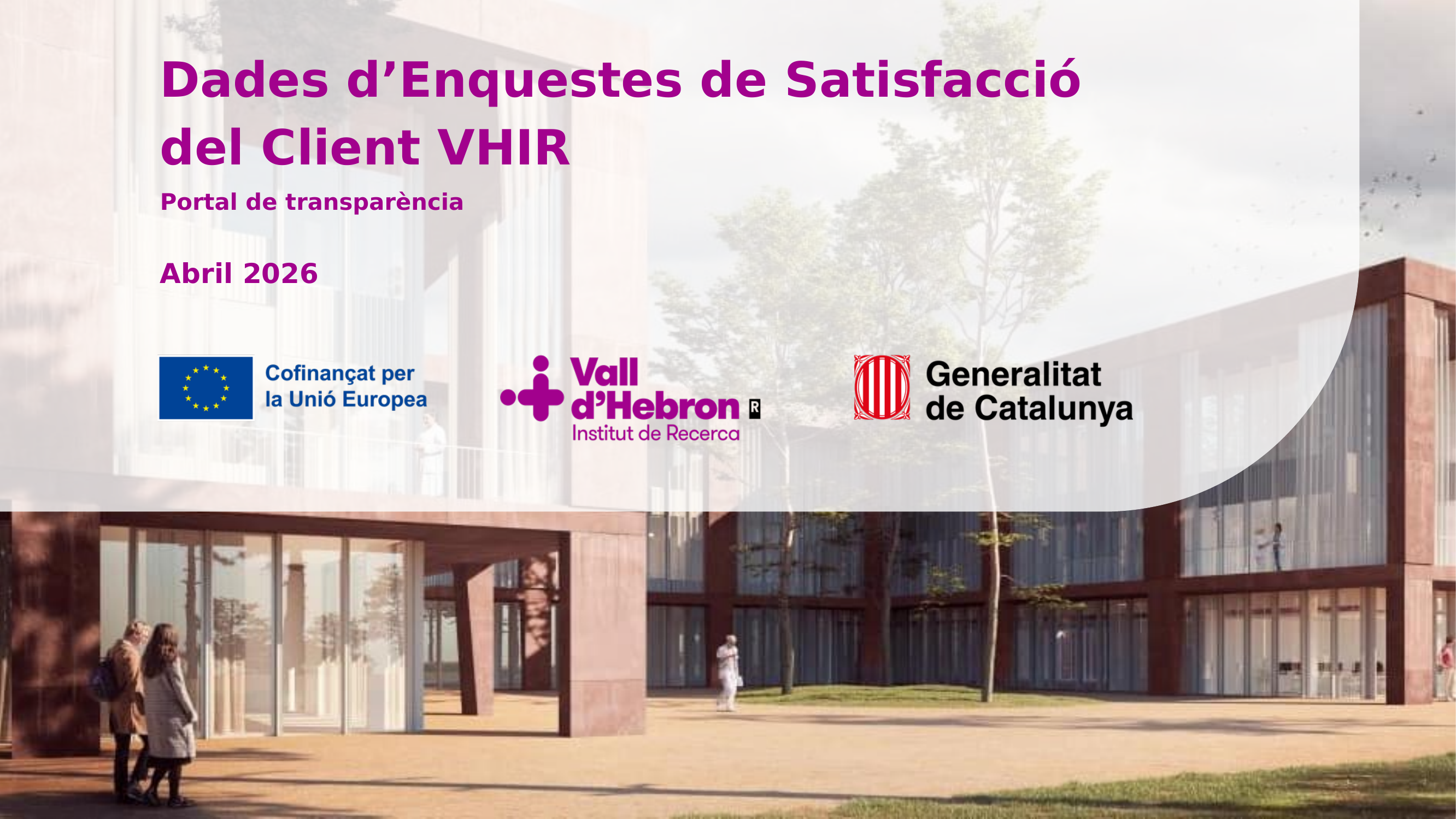

Dades d’Enquestes de Satisfacció
del Client VHIR
Portal de transparència

Abril 2026